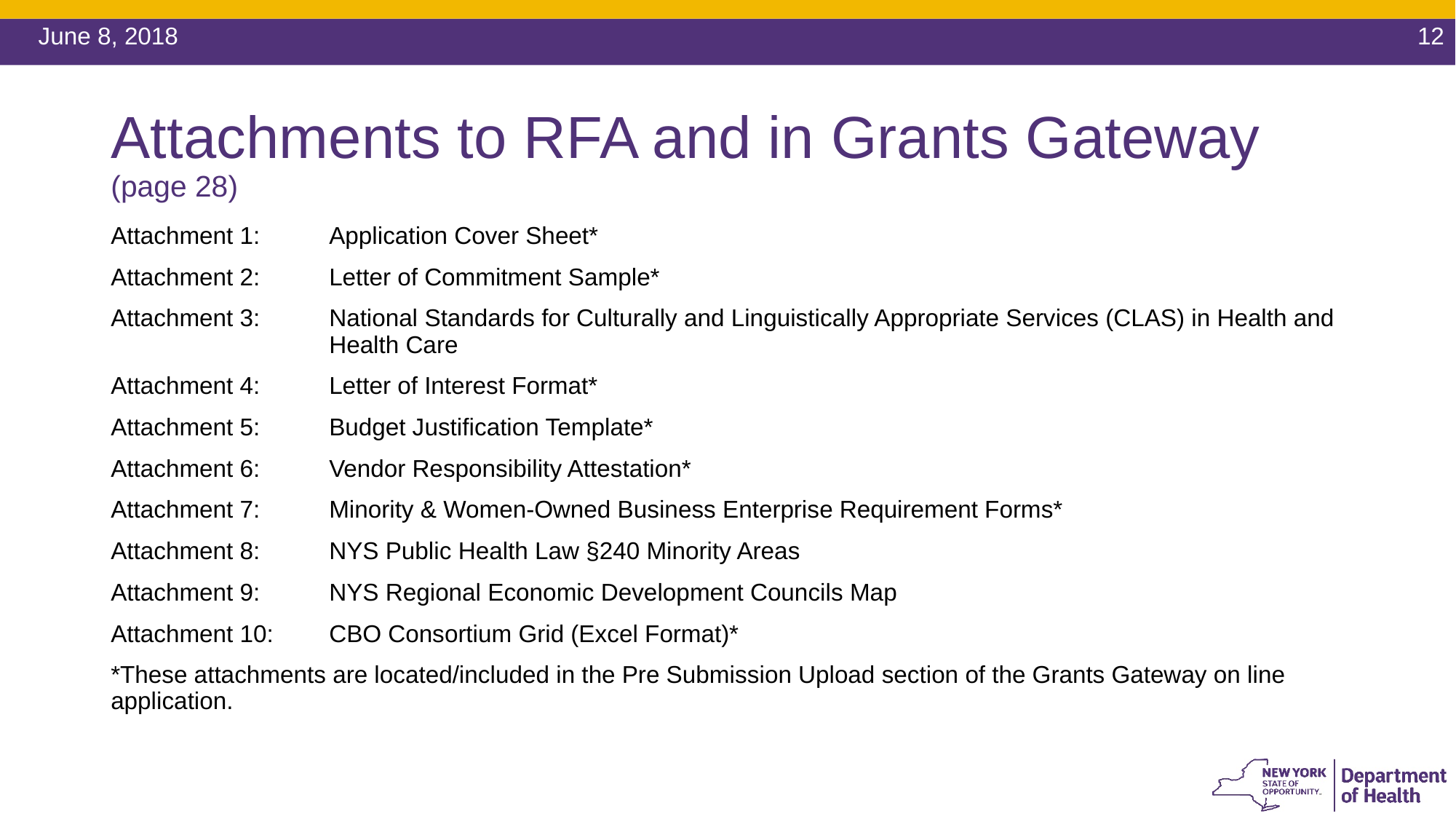

June 8, 2018
12
# Attachments to RFA and in Grants Gateway (page 28)
Attachment 1: 	Application Cover Sheet*
Attachment 2:	Letter of Commitment Sample*
Attachment 3: 	National Standards for Culturally and Linguistically Appropriate Services (CLAS) in Health and 		Health Care
Attachment 4: 	Letter of Interest Format*
Attachment 5: 	Budget Justification Template*
Attachment 6:  	Vendor Responsibility Attestation*
Attachment 7:	Minority & Women-Owned Business Enterprise Requirement Forms*
Attachment 8: 	NYS Public Health Law §240 Minority Areas
Attachment 9: 	NYS Regional Economic Development Councils Map
Attachment 10: 	CBO Consortium Grid (Excel Format)*
*These attachments are located/included in the Pre Submission Upload section of the Grants Gateway on line application.